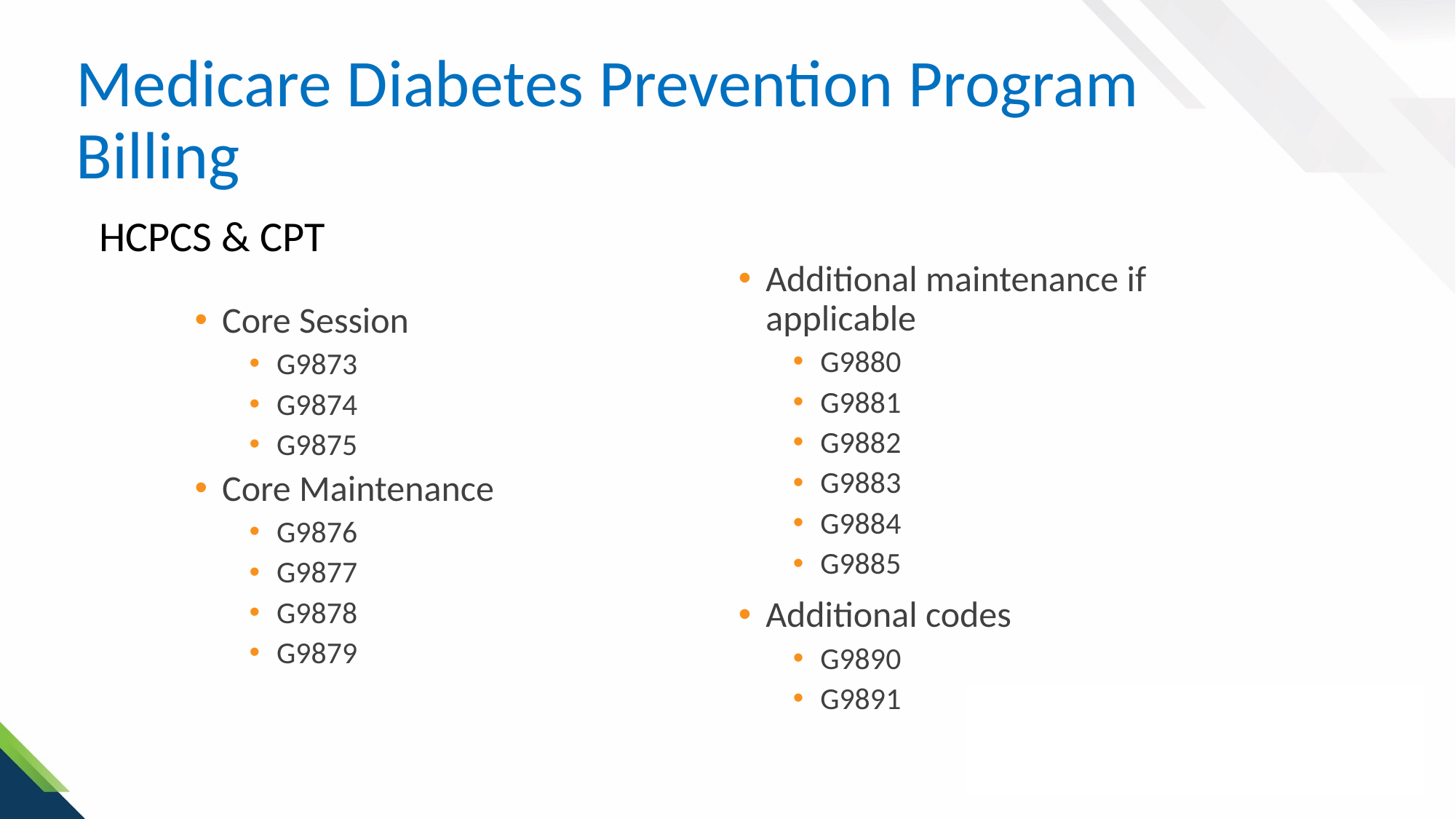

# Medicare Diabetes Prevention Program Billing
HCPCS & CPT
Additional maintenance if applicable
G9880
G9881
G9882
G9883
G9884
G9885
Additional codes
G9890
G9891
Core Session
G9873
G9874
G9875
Core Maintenance
G9876
G9877
G9878
G9879